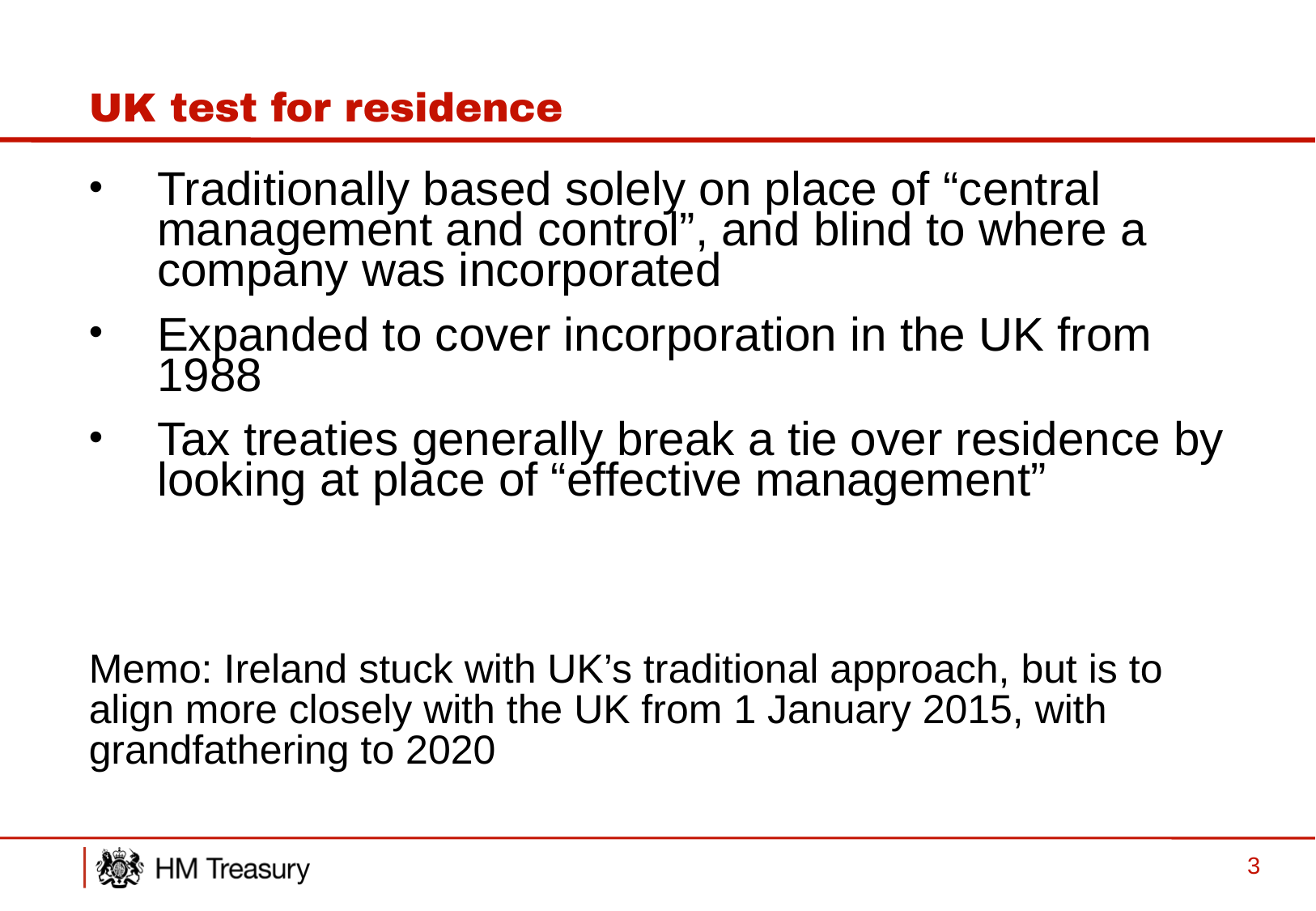

# UK test for residence
Traditionally based solely on place of “central management and control”, and blind to where a company was incorporated
Expanded to cover incorporation in the UK from 1988
Tax treaties generally break a tie over residence by looking at place of “effective management”

Memo: Ireland stuck with UK’s traditional approach, but is to align more closely with the UK from 1 January 2015, with grandfathering to 2020

3